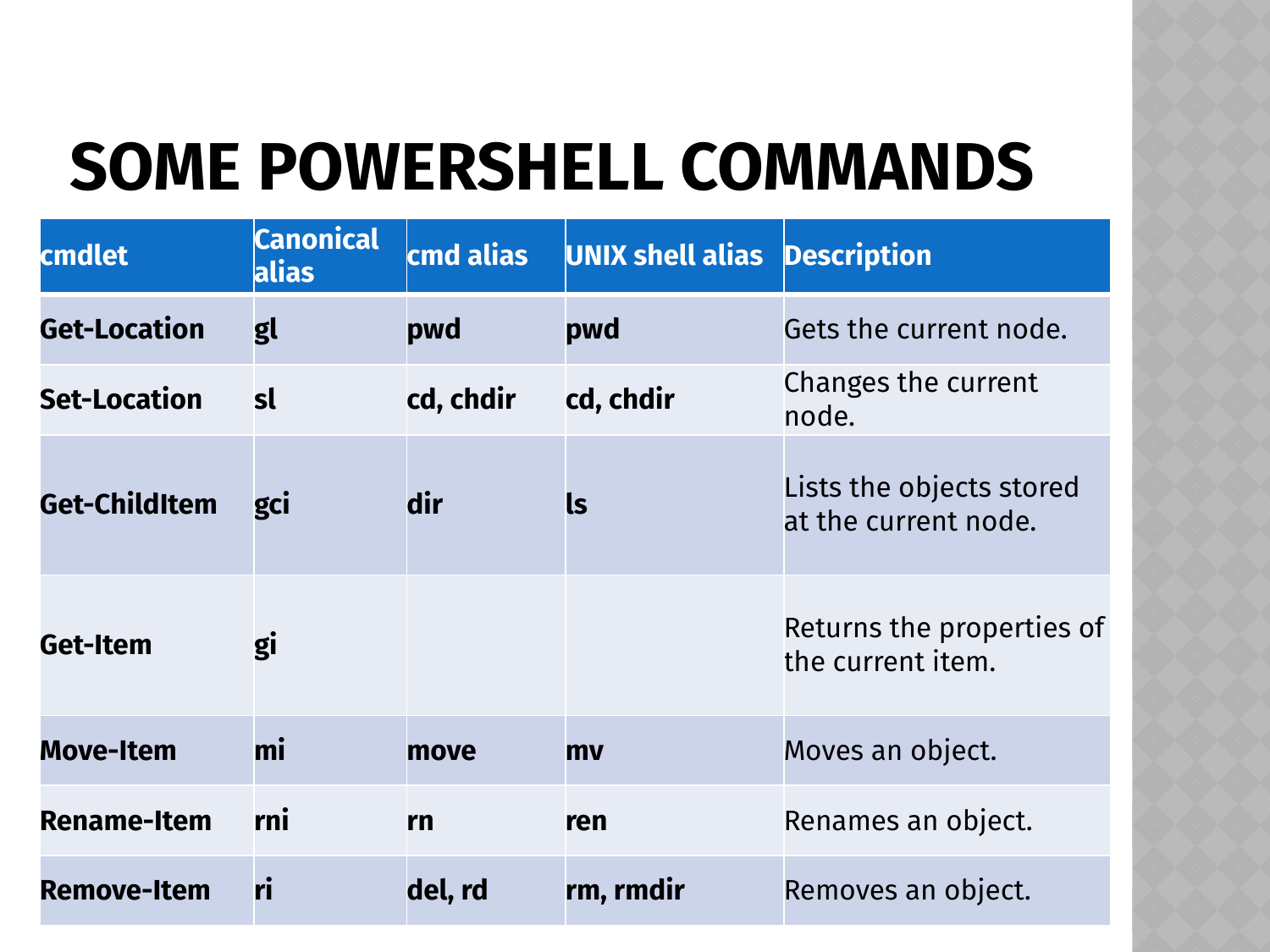

# Some Powershell Commands
| cmdlet | Canonical alias | cmd alias | UNIX shell alias | Description |
| --- | --- | --- | --- | --- |
| Get-Location | gl | pwd | pwd | Gets the current node. |
| Set-Location | sl | cd, chdir | cd, chdir | Changes the current node. |
| Get-ChildItem | gci | dir | ls | Lists the objects stored at the current node. |
| Get-Item | gi |  |  | Returns the properties of the current item. |
| Move-Item | mi | move | mv | Moves an object. |
| Rename-Item | rni | rn | ren | Renames an object. |
| Remove-Item | ri | del, rd | rm, rmdir | Removes an object. |